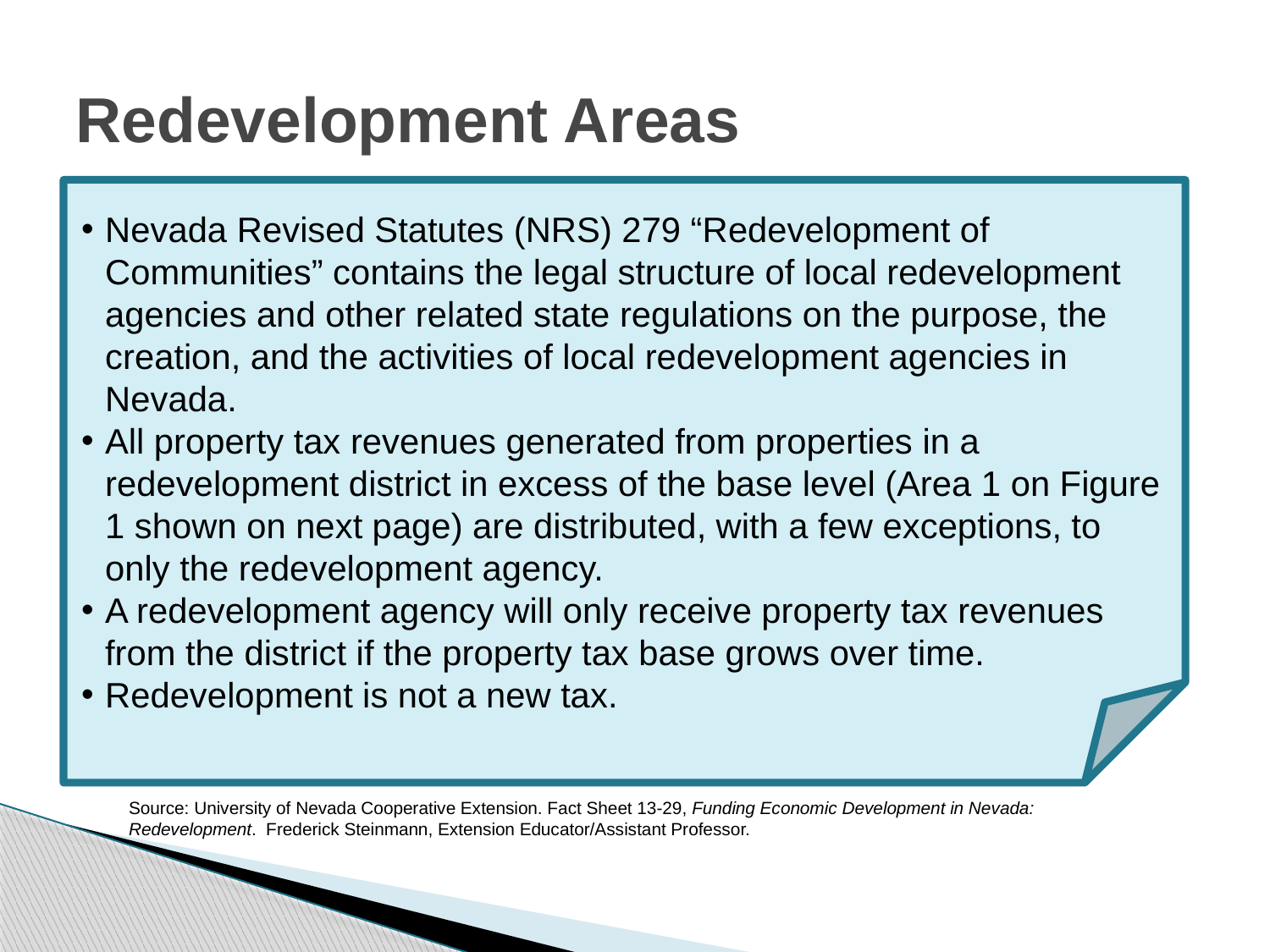

# Redevelopment Areas

Nevada Revised Statutes (NRS) 279 “Redevelopment of Communities” contains the legal structure of local redevelopment agencies and other related state regulations on the purpose, the creation, and the activities of local redevelopment agencies in Nevada.
All property tax revenues generated from properties in a redevelopment district in excess of the base level (Area 1 on Figure 1 shown on next page) are distributed, with a few exceptions, to only the redevelopment agency.
A redevelopment agency will only receive property tax revenues from the district if the property tax base grows over time.
Redevelopment is not a new tax.
Source: University of Nevada Cooperative Extension. Fact Sheet 13-29, Funding Economic Development in Nevada: Redevelopment.  Frederick Steinmann, Extension Educator/Assistant Professor.